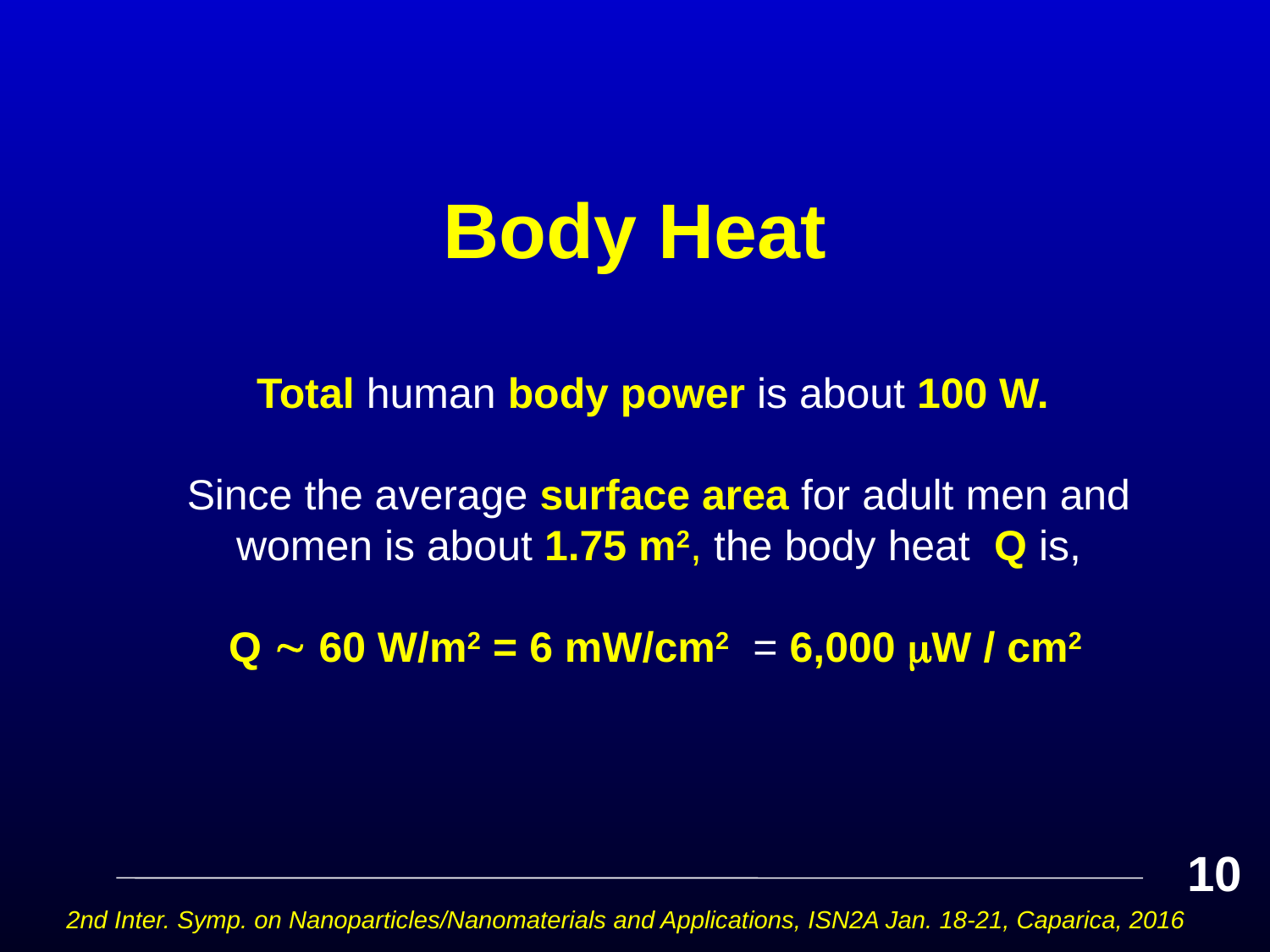

# Body Heat
Total human body power is about 100 W.

Since the average surface area for adult men and women is about 1.75 m2, the body heat  Q is,

Q ∼ 60 W/m2 = 6 mW/cm2  = 6,000 μW / cm2

10
2nd Inter. Symp. on Nanoparticles/Nanomaterials and Applications, ISN2A Jan. 18-21, Caparica, 2016